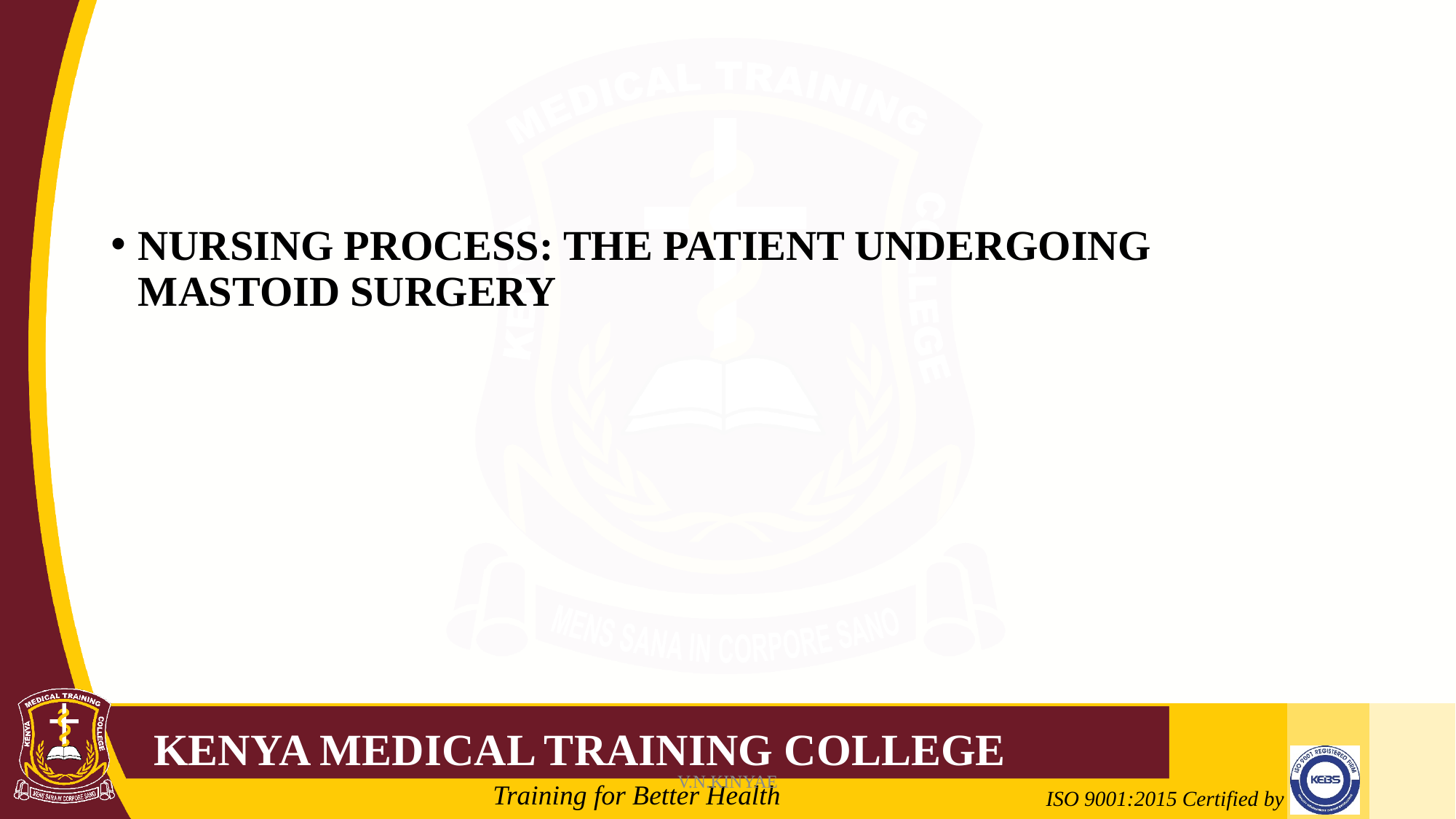

#
NURSING PROCESS: THE PATIENT UNDERGOING MASTOID SURGERY
V.N.KINYAE